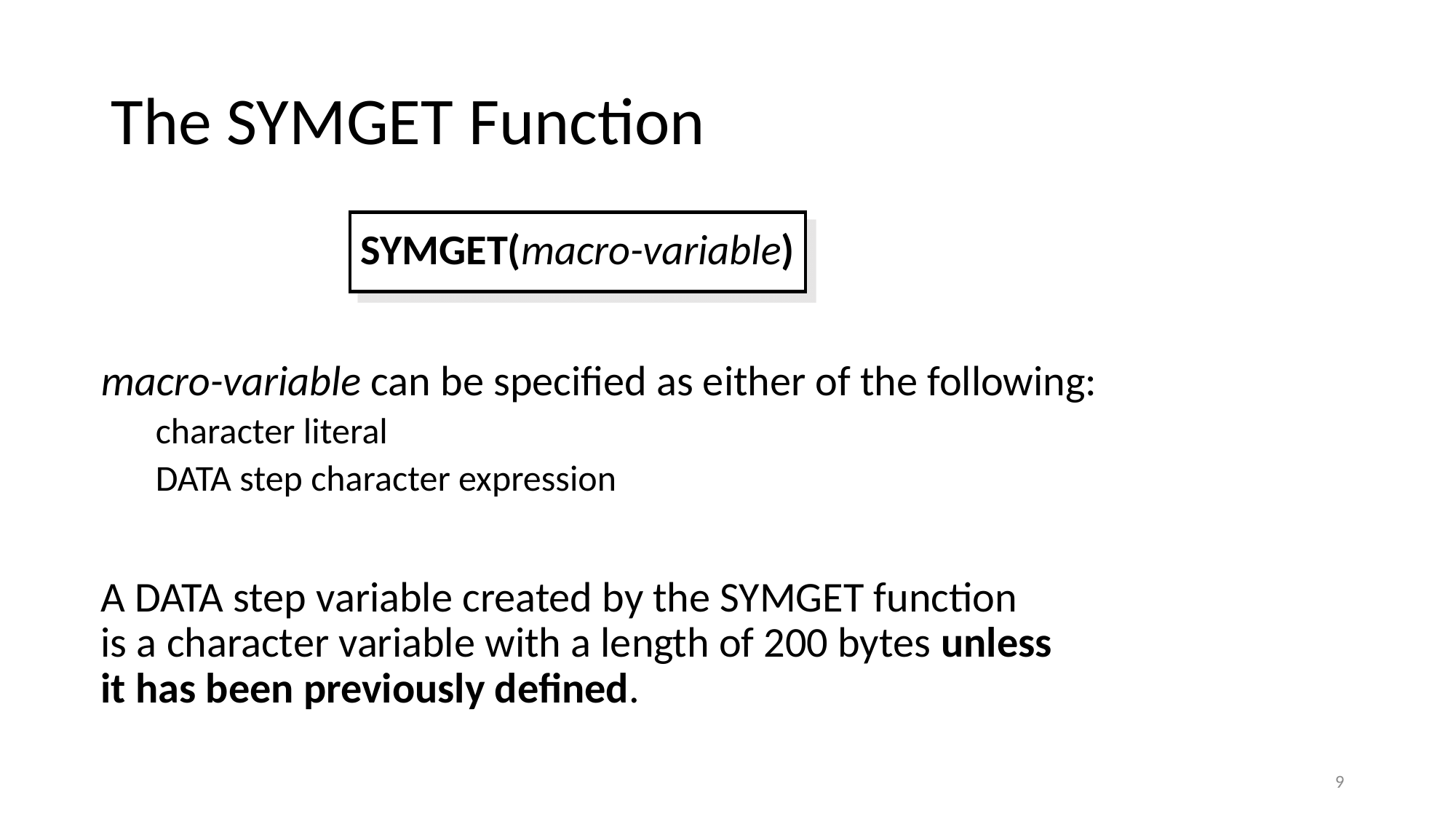

# The SYMGET Function
SYMGET(macro-variable)
macro-variable can be specified as either of the following:
character literal
DATA step character expression

A DATA step variable created by the SYMGET function
is a character variable with a length of 200 bytes unless
it has been previously defined.

9